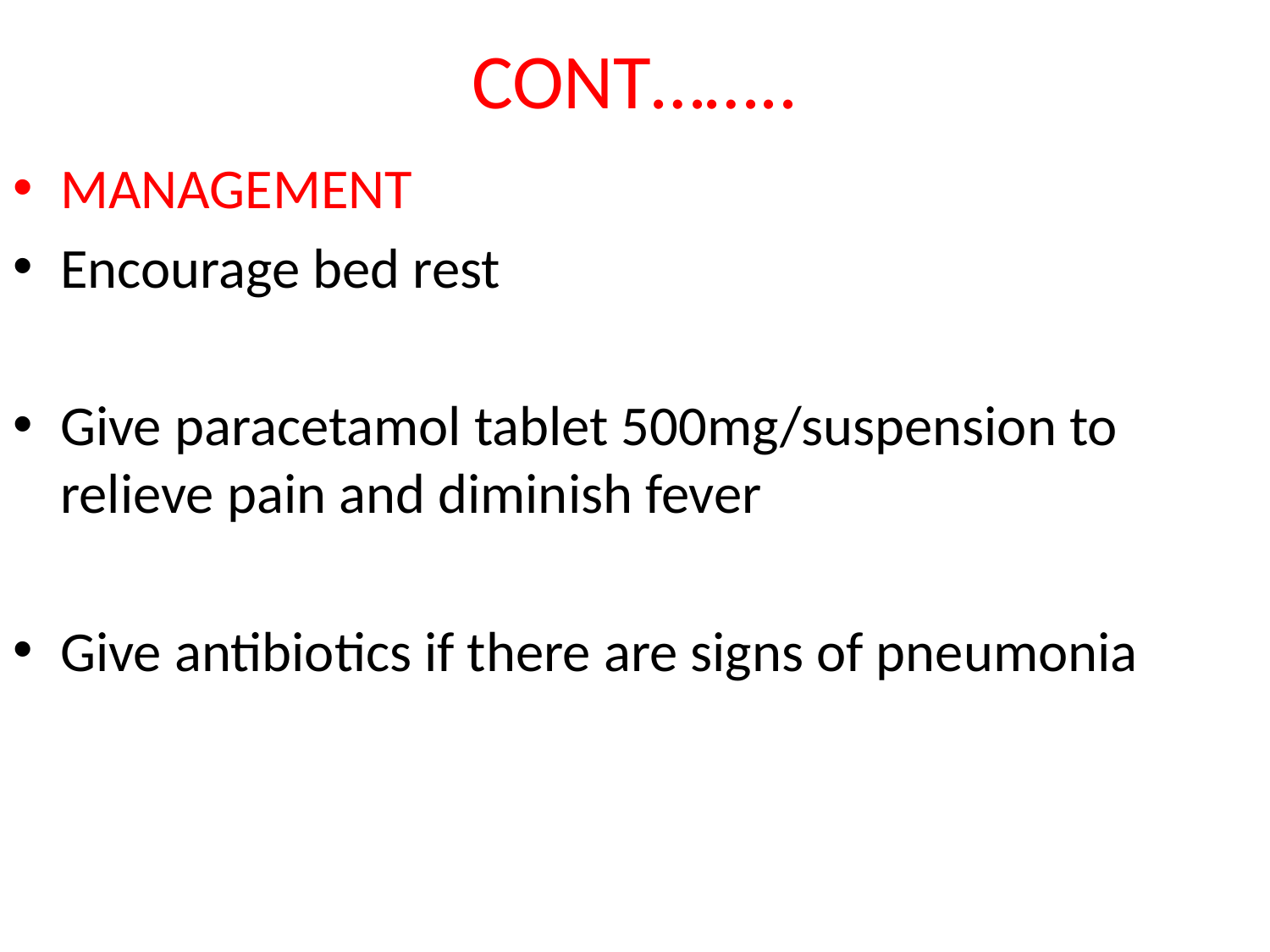

# CONT……..
MANAGEMENT
Encourage bed rest

Give paracetamol tablet 500mg/suspension to relieve pain and diminish fever

Give antibiotics if there are signs of pneumonia